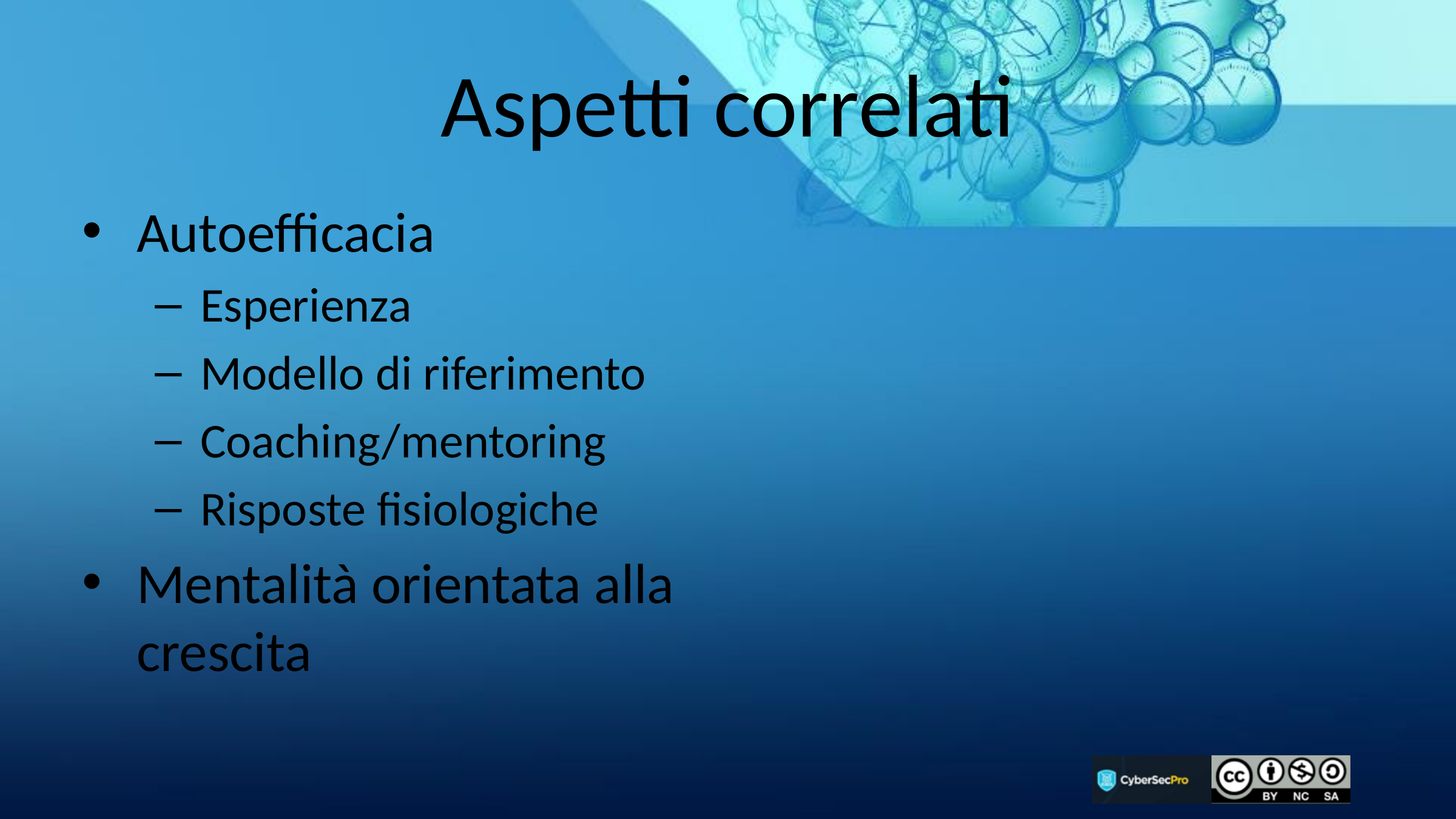

# Aspetti correlati
Autoefficacia
Esperienza
Modello di riferimento
Coaching/mentoring
Risposte fisiologiche
Mentalità orientata alla crescita